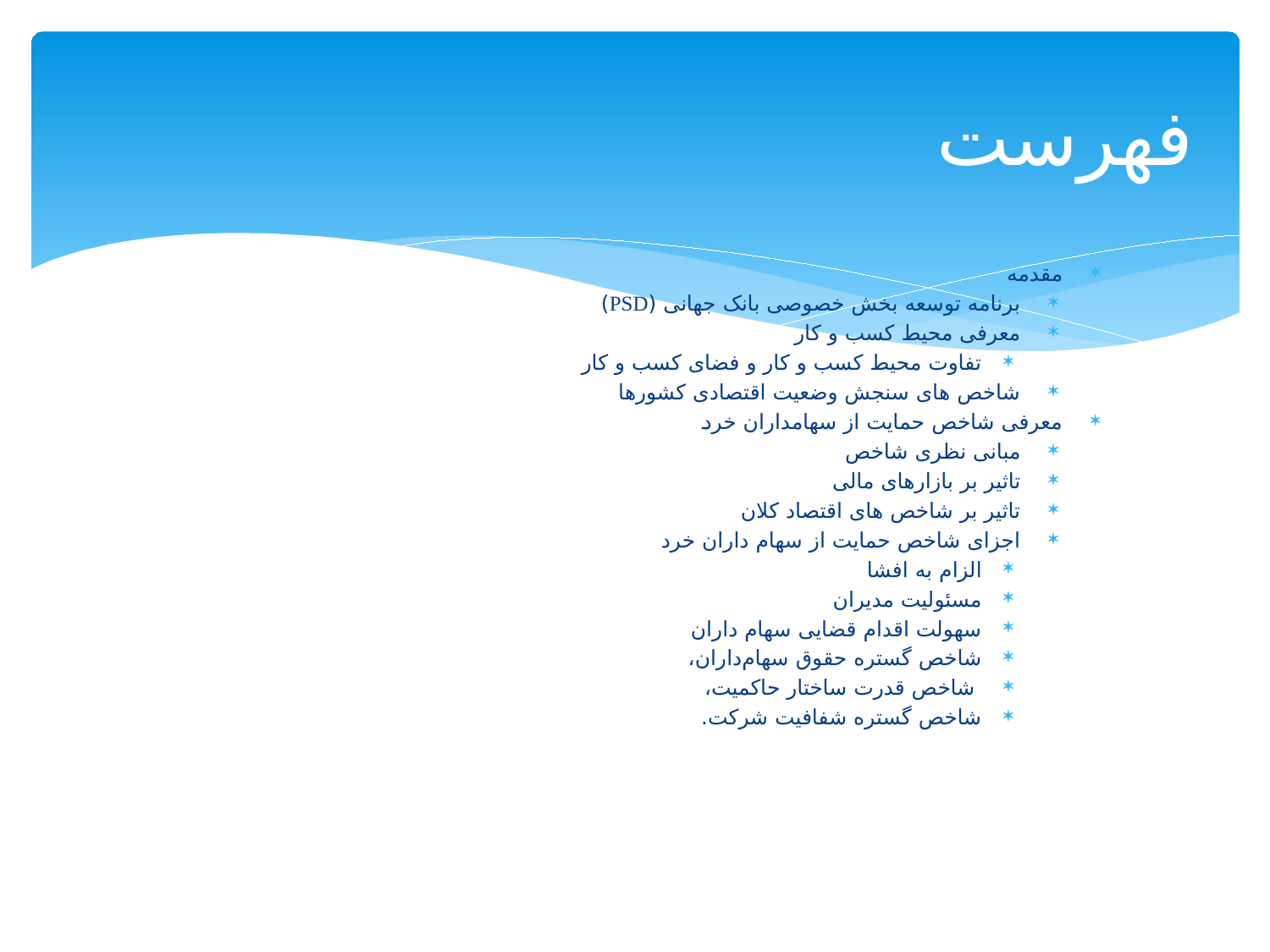

# فهرست
مقدمه
برنامه توسعه بخش خصوصی بانک جهانی (PSD)
معرفی محیط کسب و کار
تفاوت محیط کسب و کار و فضای کسب و کار
شاخص های سنجش وضعیت اقتصادی کشورها
معرفی شاخص حمایت از سهامداران خرد
مبانی نظری شاخص
تاثیر بر بازارهای مالی
تاثیر بر شاخص های اقتصاد کلان
اجزای شاخص حمایت از سهام داران خرد
الزام به افشا
مسئولیت مدیران
سهولت اقدام قضایی سهام داران
شاخص گستره حقوق سهام‌داران،
 شاخص قدرت ساختار حاکمیت،
شاخص گستره شفافیت شرکت.